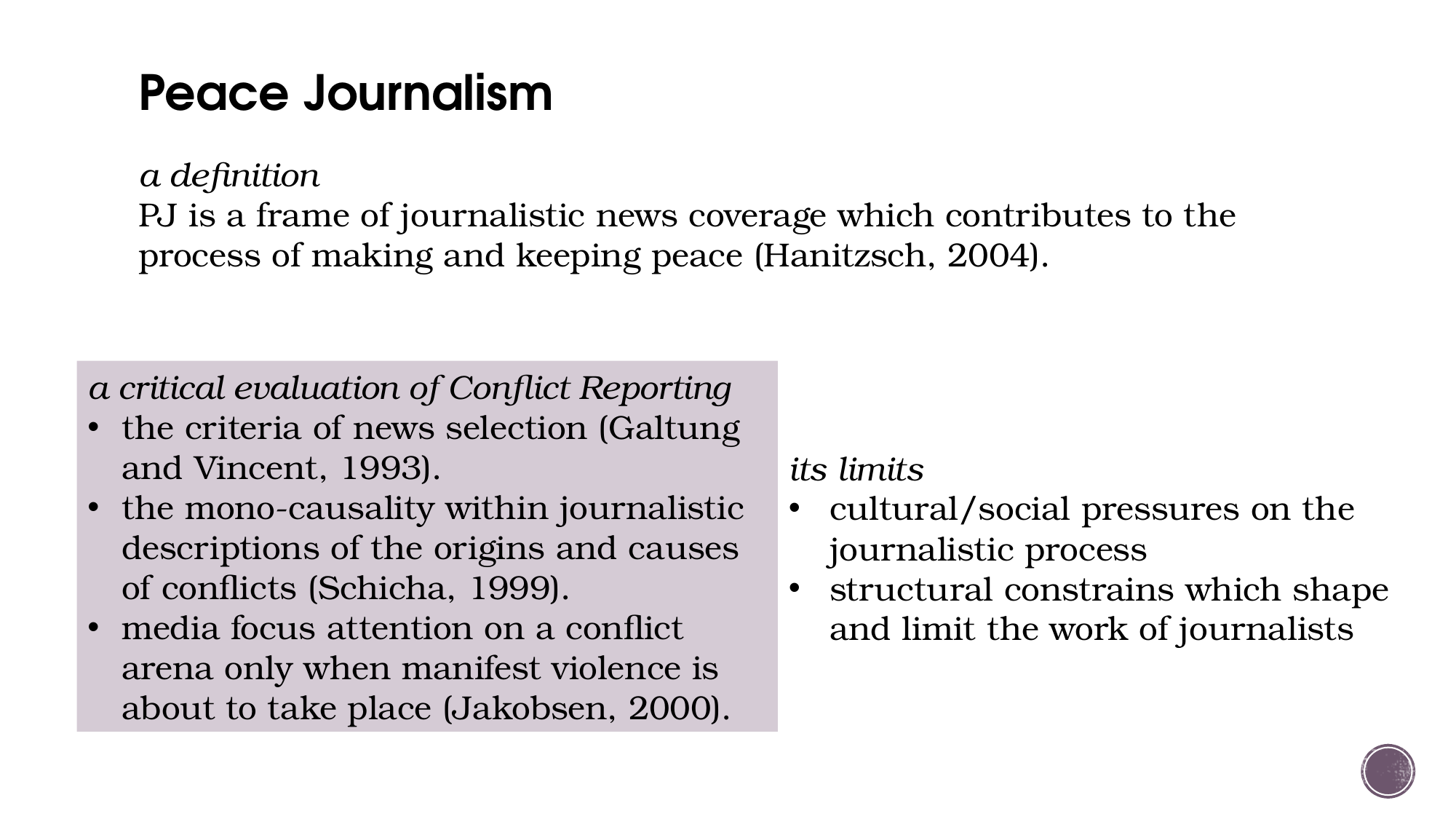

# Peace Journalism
a definition
PJ is a frame of journalistic news coverage which contributes to the process of making and keeping peace (Hanitzsch, 2004).
a critical evaluation of Conflict Reporting
the criteria of news selection (Galtung and Vincent, 1993).
the mono-causality within journalistic descriptions of the origins and causes of conflicts (Schicha, 1999).
media focus attention on a conflict arena only when manifest violence is about to take place (Jakobsen, 2000).
its limits
cultural/social pressures on the journalistic process
structural constrains which shape and limit the work of journalists